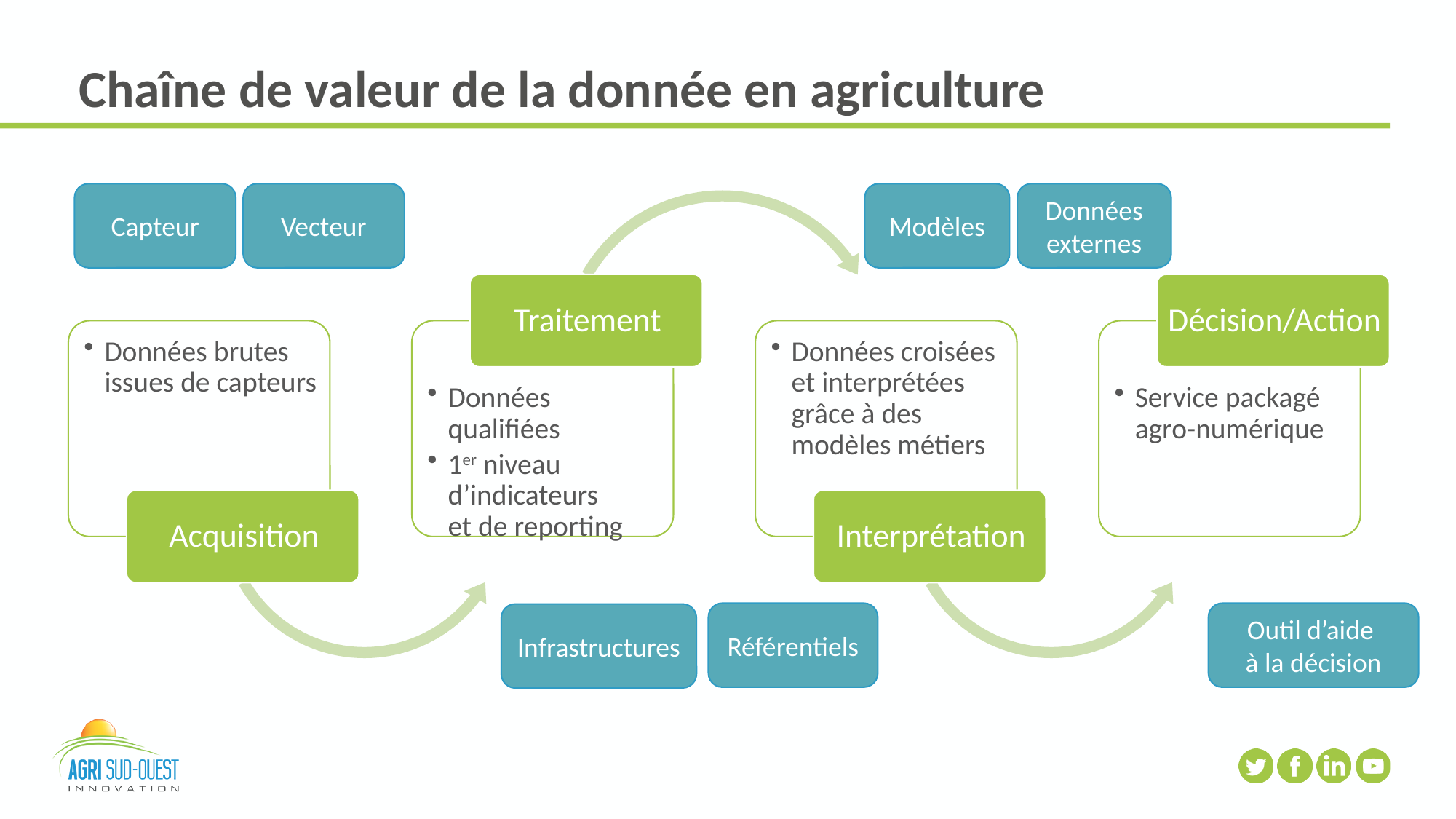

# Chaîne de valeur de la donnée en agriculture
Données brutes issues de capteurs
Acquisition
Données qualifiées
1er niveau d’indicateurs
et de reporting
Traitement
Données croisées et interprétées
grâce à des modèles métiers
Interprétation
Service packagé
agro-numérique
Décision/Action
Vecteur
Données externes
Capteur
Modèles
Outil d’aide
à la décision
Référentiels
Infrastructures